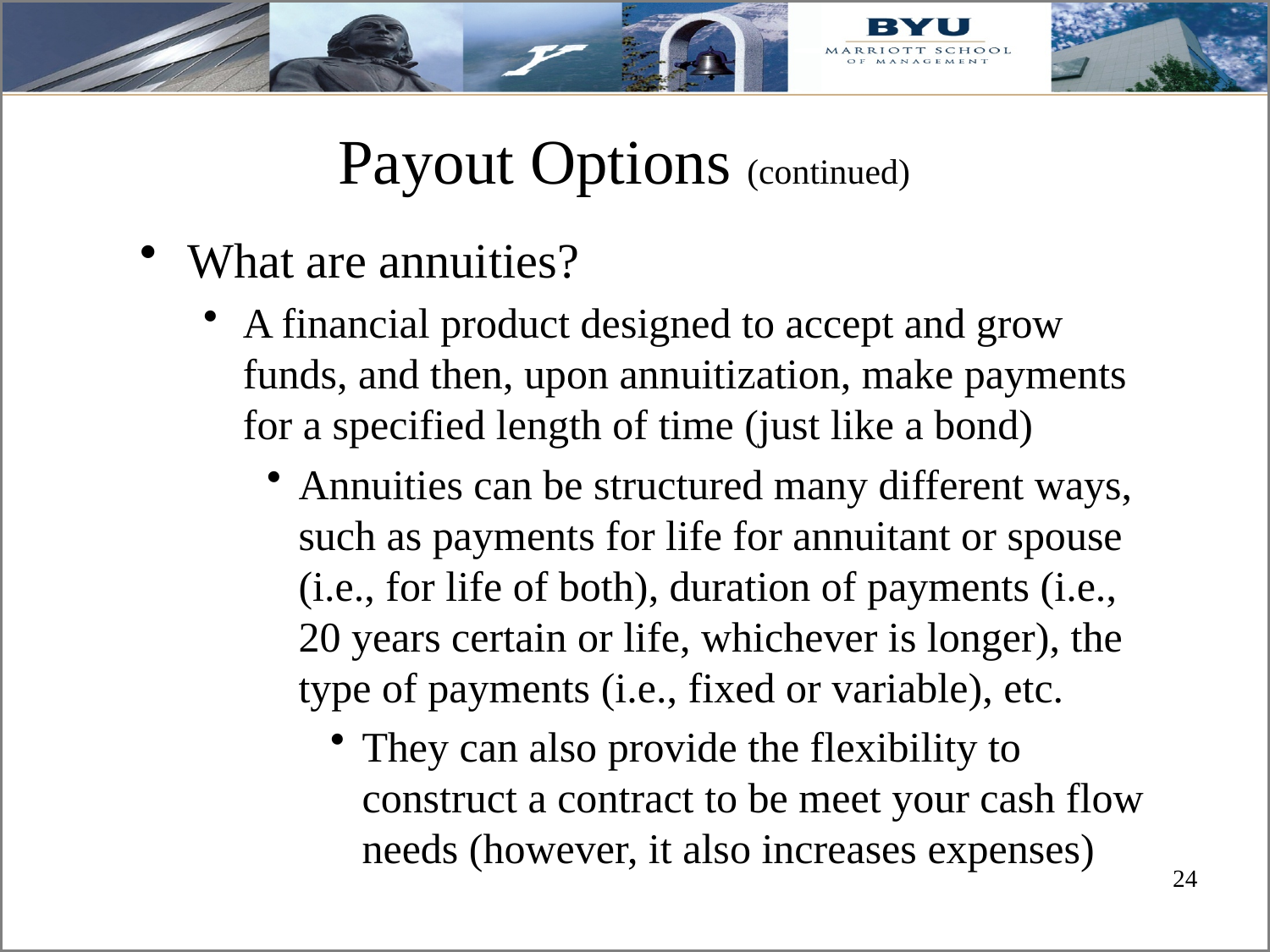

# Payout Options (continued)
What are annuities?
A financial product designed to accept and grow funds, and then, upon annuitization, make payments for a specified length of time (just like a bond)
Annuities can be structured many different ways, such as payments for life for annuitant or spouse (i.e., for life of both), duration of payments (i.e., 20 years certain or life, whichever is longer), the type of payments (i.e., fixed or variable), etc.
They can also provide the flexibility to construct a contract to be meet your cash flow needs (however, it also increases expenses)